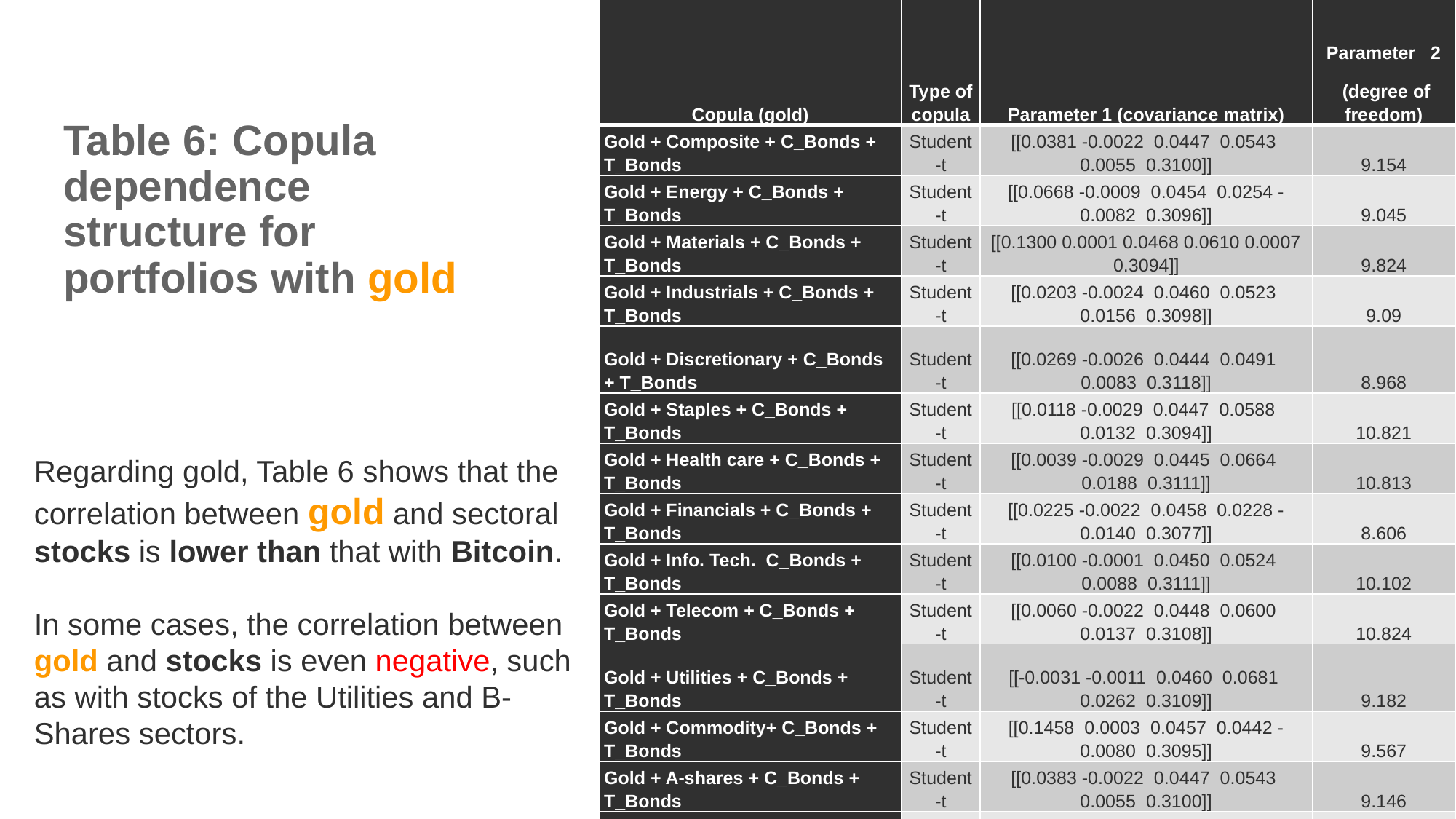

| Copula (gold) | Type of copula | Parameter 1 (covariance matrix) | Parameter 2 (degree of freedom) |
| --- | --- | --- | --- |
| Gold + Composite + C\_Bonds + T\_Bonds | Student-t | [[0.0381 -0.0022 0.0447 0.0543 0.0055 0.3100]] | 9.154 |
| Gold + Energy + C\_Bonds + T\_Bonds | Student-t | [[0.0668 -0.0009 0.0454 0.0254 -0.0082 0.3096]] | 9.045 |
| Gold + Materials + C\_Bonds + T\_Bonds | Student-t | [[0.1300 0.0001 0.0468 0.0610 0.0007 0.3094]] | 9.824 |
| Gold + Industrials + C\_Bonds + T\_Bonds | Student-t | [[0.0203 -0.0024 0.0460 0.0523 0.0156 0.3098]] | 9.09 |
| Gold + Discretionary + C\_Bonds + T\_Bonds | Student-t | [[0.0269 -0.0026 0.0444 0.0491 0.0083 0.3118]] | 8.968 |
| Gold + Staples + C\_Bonds + T\_Bonds | Student-t | [[0.0118 -0.0029 0.0447 0.0588 0.0132 0.3094]] | 10.821 |
| Gold + Health care + C\_Bonds + T\_Bonds | Student-t | [[0.0039 -0.0029 0.0445 0.0664 0.0188 0.3111]] | 10.813 |
| Gold + Financials + C\_Bonds + T\_Bonds | Student-t | [[0.0225 -0.0022 0.0458 0.0228 -0.0140 0.3077]] | 8.606 |
| Gold + Info. Tech. C\_Bonds + T\_Bonds | Student-t | [[0.0100 -0.0001 0.0450 0.0524 0.0088 0.3111]] | 10.102 |
| Gold + Telecom + C\_Bonds + T\_Bonds | Student-t | [[0.0060 -0.0022 0.0448 0.0600 0.0137 0.3108]] | 10.824 |
| Gold + Utilities + C\_Bonds + T\_Bonds | Student-t | [[-0.0031 -0.0011 0.0460 0.0681 0.0262 0.3109]] | 9.182 |
| Gold + Commodity+ C\_Bonds + T\_Bonds | Student-t | [[0.1458 0.0003 0.0457 0.0442 -0.0080 0.3095]] | 9.567 |
| Gold + A-shares + C\_Bonds + T\_Bonds | Student-t | [[0.0383 -0.0022 0.0447 0.0543 0.0055 0.3100]] | 9.146 |
| Gold + B-shares + C\_Bonds + T\_Bonds | Student-t | [[-0.0016 -0.0020 0.0447 0.0326 -0.0220 0.3093]] | 9.844 |
# Table 6: Copula dependence structure for portfolios with gold
Your Text Here
I hope and I believe that this Template will your Time, Money and Reputation.

Your Text Here
I hope and I believe that this Template will your Time, Money and Reputation.
Regarding gold, Table 6 shows that the correlation between gold and sectoral stocks is lower than that with Bitcoin.

In some cases, the correlation between gold and stocks is even negative, such as with stocks of the Utilities and B-Shares sectors.
Your Text Here
I hope and I believe that this Template will your Time, Money and Reputation.